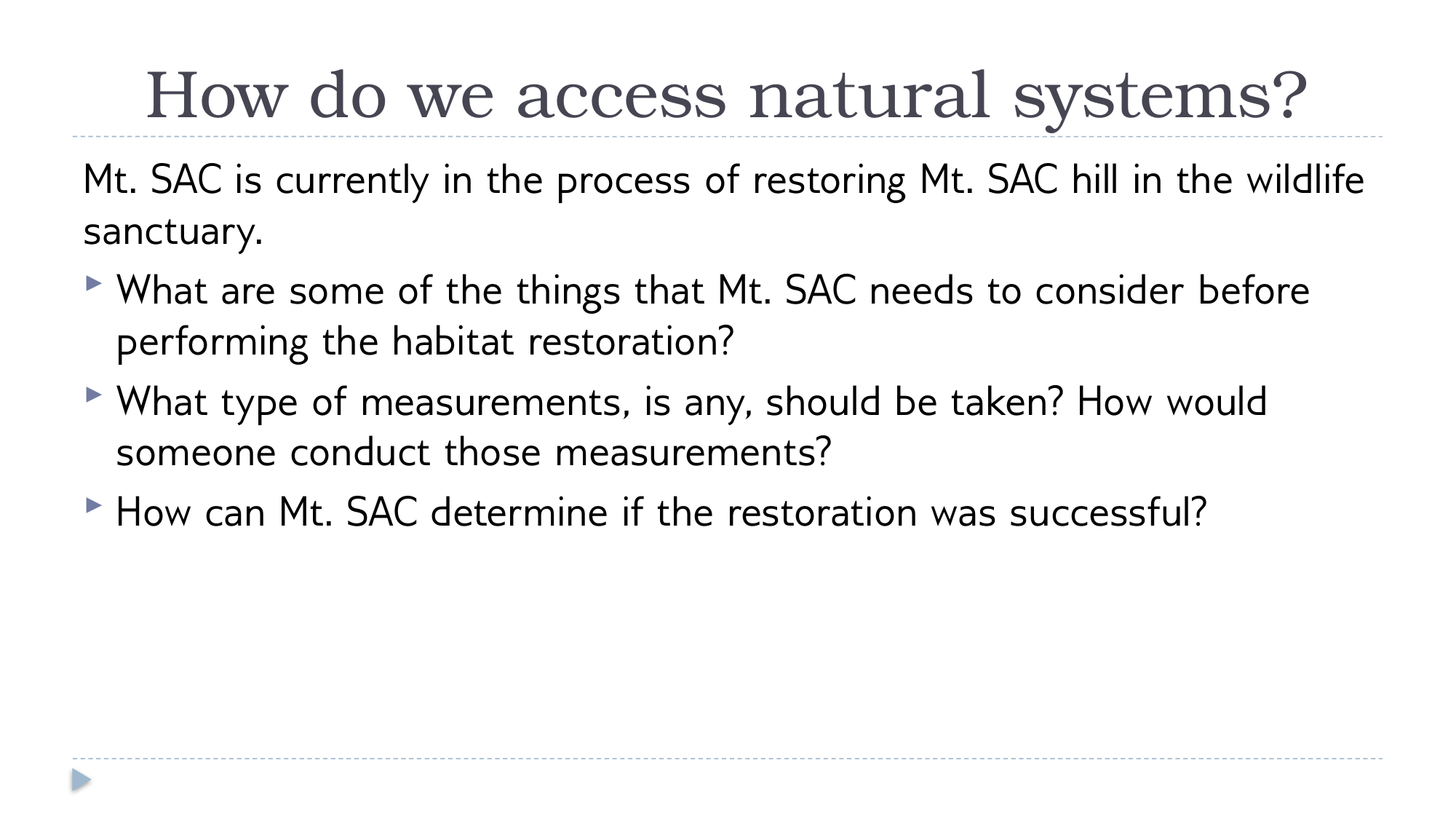

# How do we access natural systems?
Mt. SAC is currently in the process of restoring Mt. SAC hill in the wildlife sanctuary.
What are some of the things that Mt. SAC needs to consider before performing the habitat restoration?
What type of measurements, is any, should be taken? How would someone conduct those measurements?
How can Mt. SAC determine if the restoration was successful?